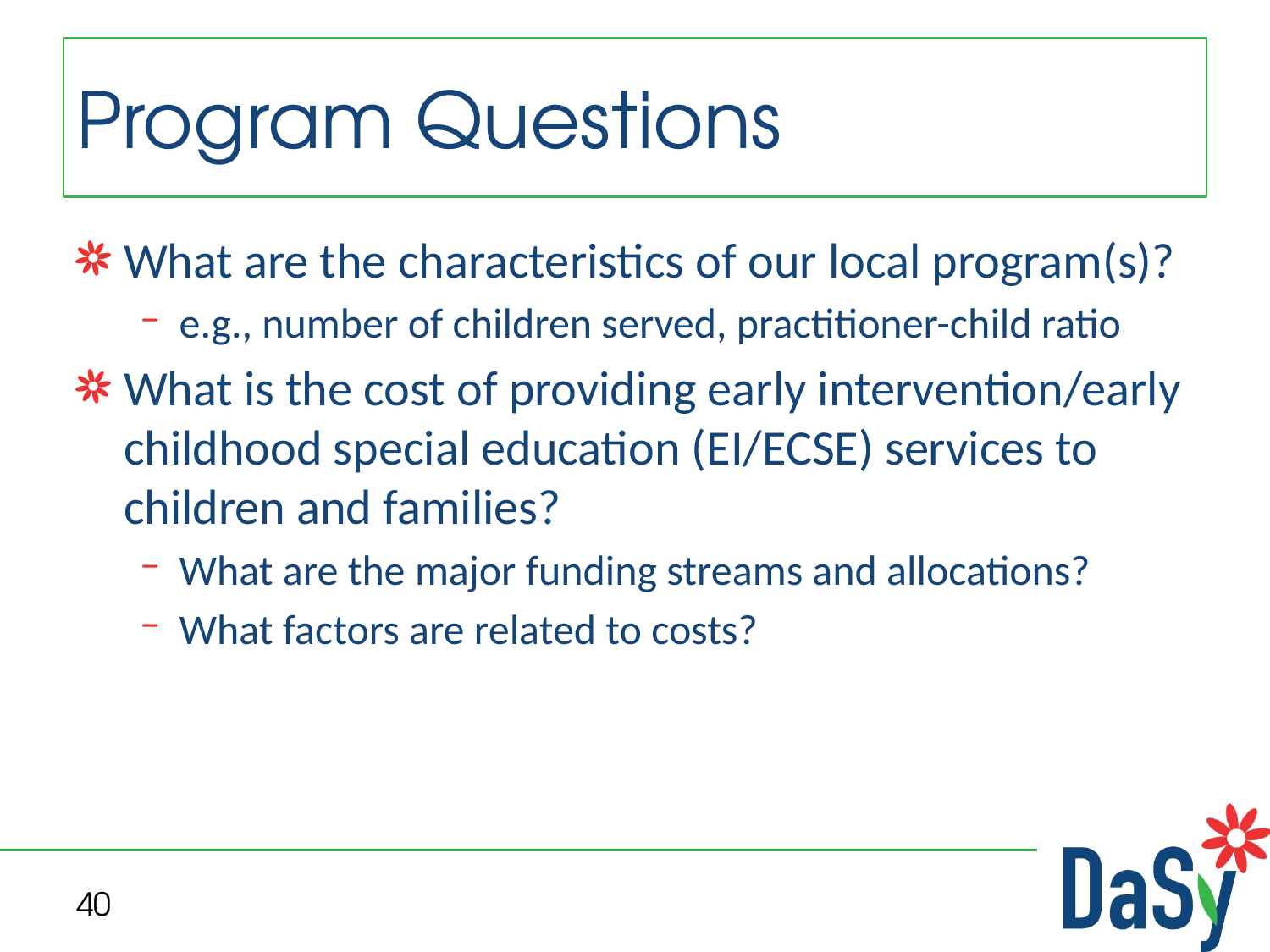

# Program Questions
What are the characteristics of our local program(s)?
e.g., number of children served, practitioner-child ratio
What is the cost of providing early intervention/early childhood special education (EI/ECSE) services to children and families?
What are the major funding streams and allocations?
What factors are related to costs?

40